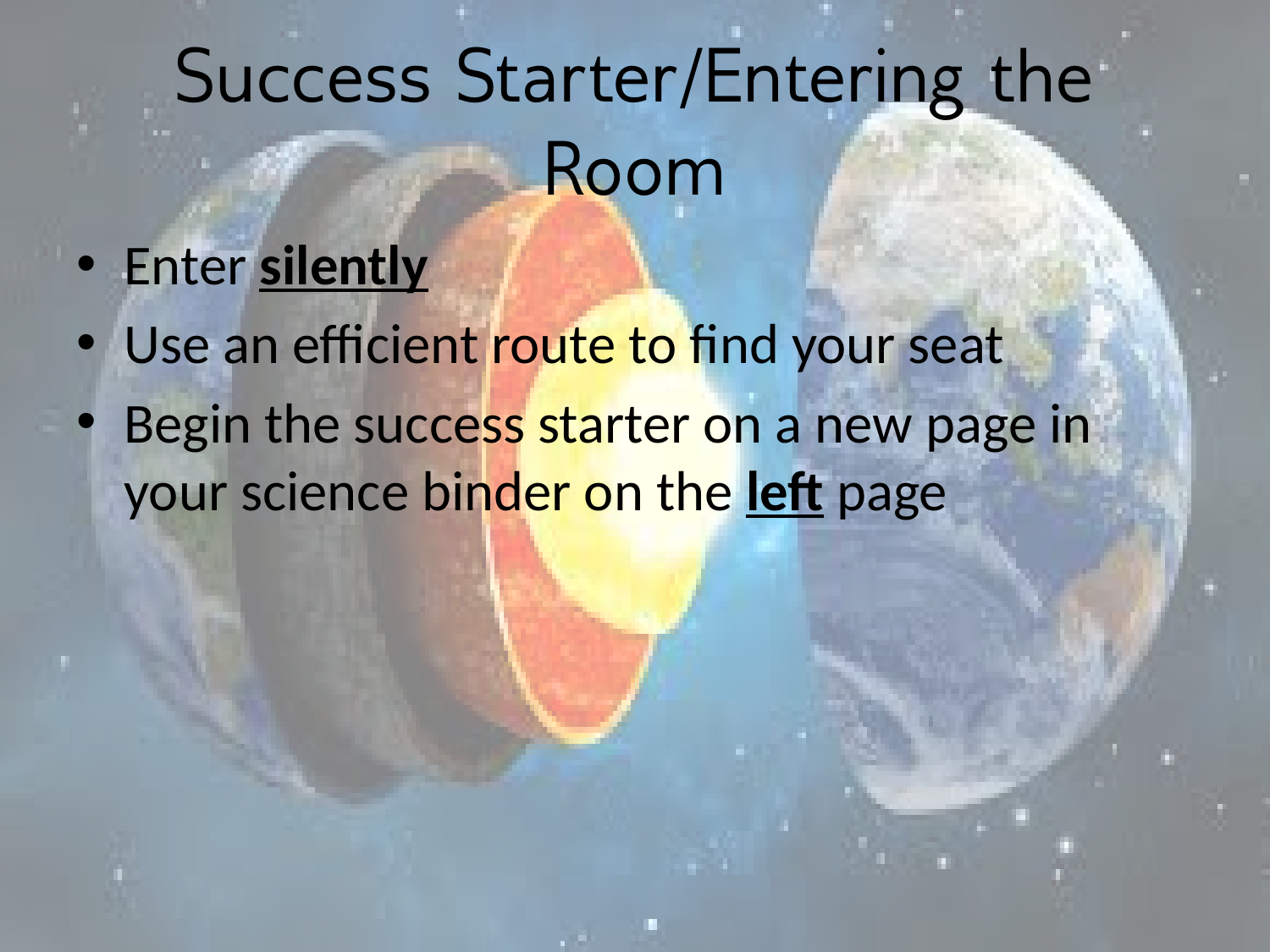

# Success Starter/Entering the Room
Enter silently
Use an efficient route to find your seat
Begin the success starter on a new page in your science binder on the left page